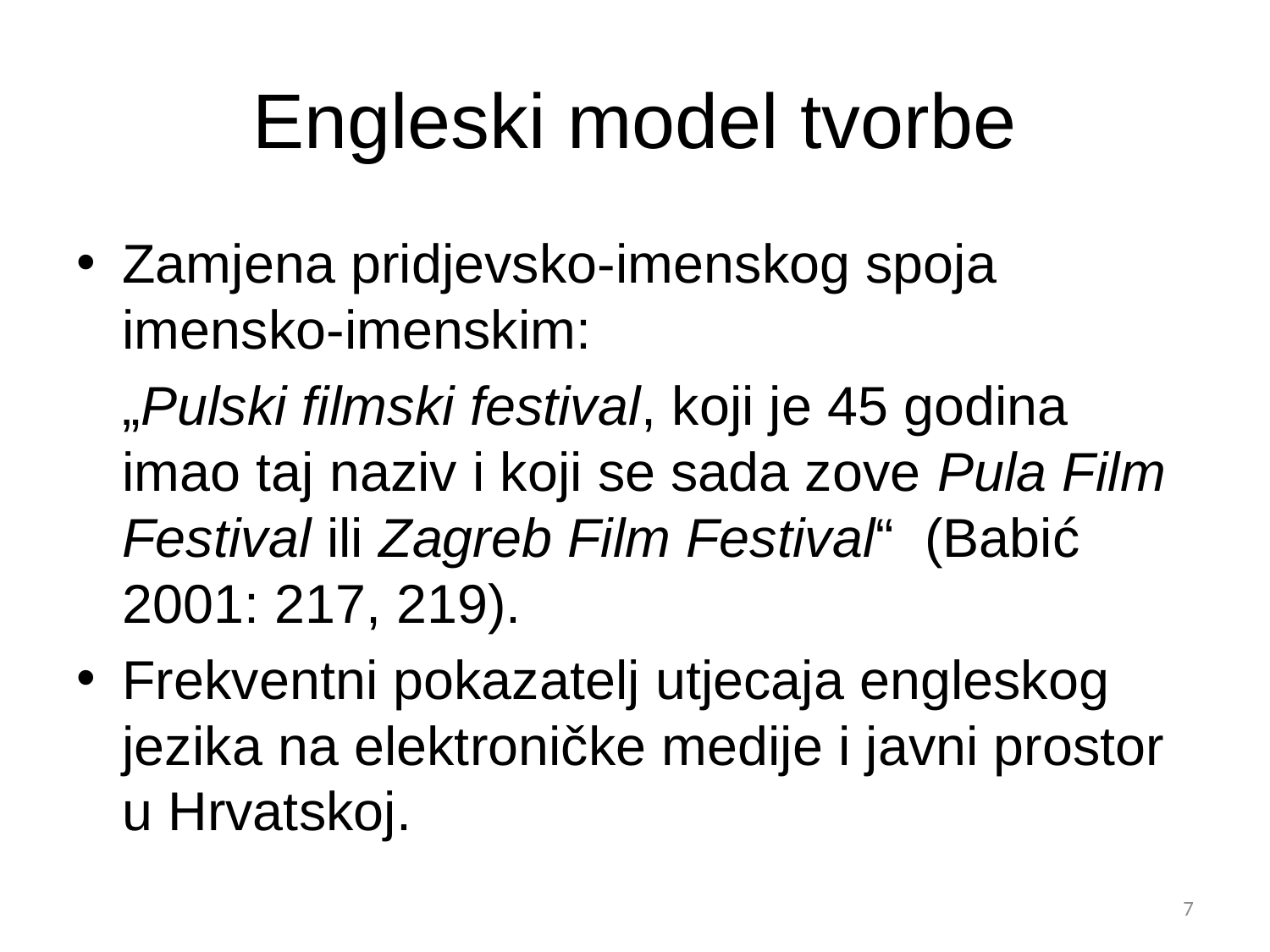

# Engleski model tvorbe
Zamjena pridjevsko-imenskog spoja imensko-imenskim:
	„Pulski filmski festival, koji je 45 godina imao taj naziv i koji se sada zove Pula Film Festival ili Zagreb Film Festival“  (Babić 2001: 217, 219).
Frekventni pokazatelj utjecaja engleskog jezika na elektroničke medije i javni prostor u Hrvatskoj.
7